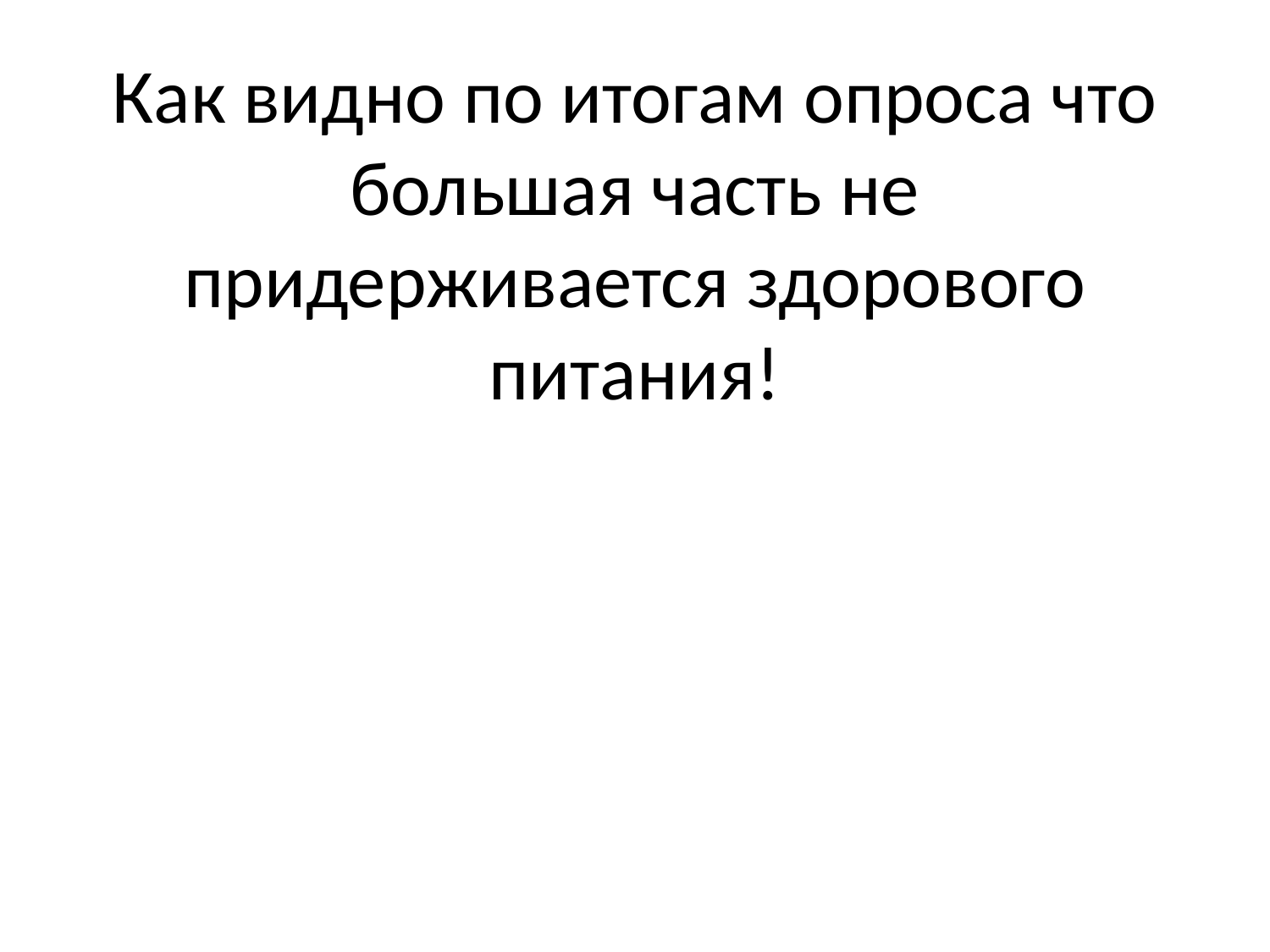

# Как видно по итогам опроса что большая часть не придерживается здорового питания!